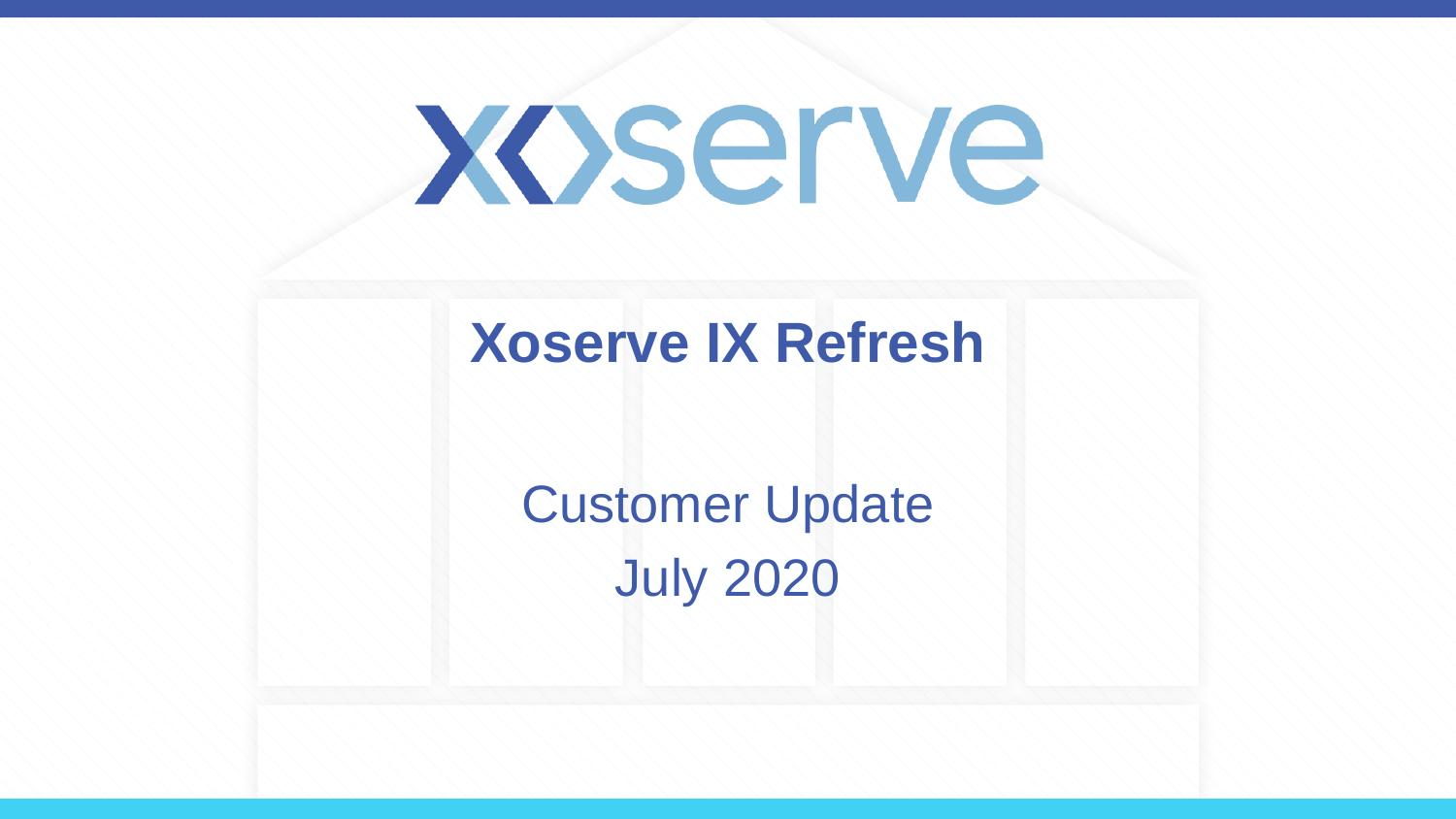

# Xoserve IX Refresh
Customer Update
July 2020